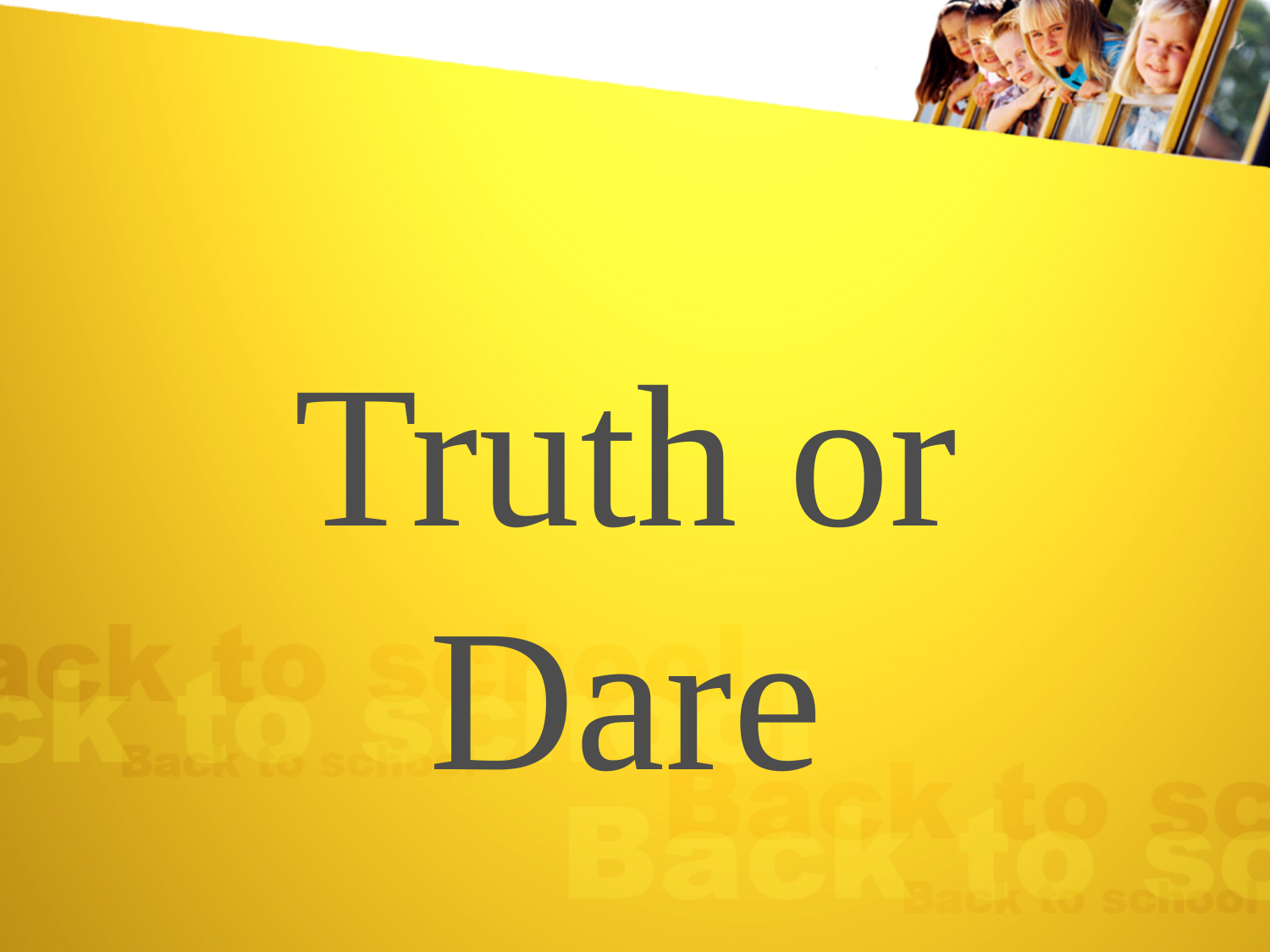

اعداد المدربة الدولية جومانة فقيه
Truth or Dare